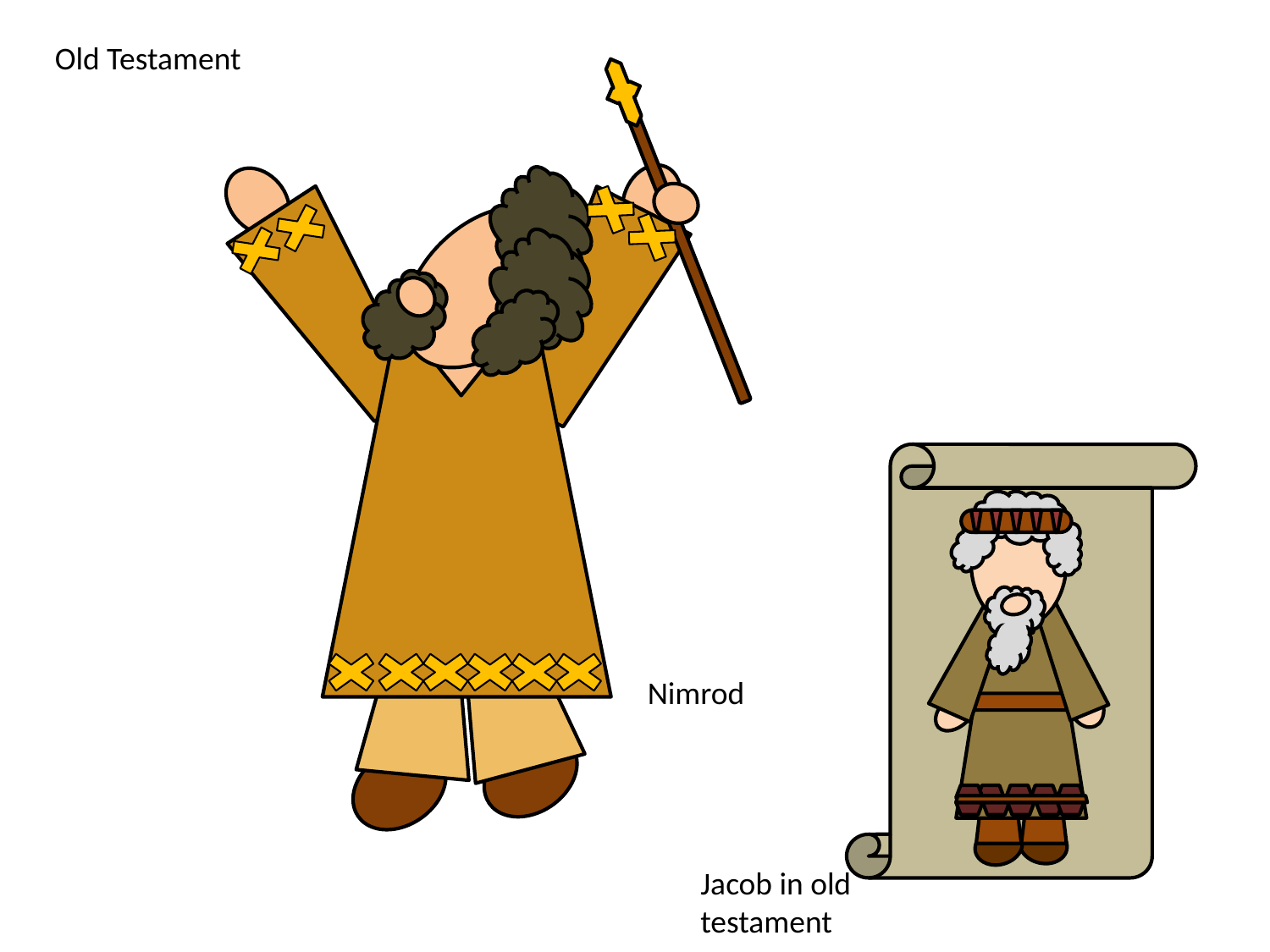

Old Testament

Nimrod
Jacob in old testament